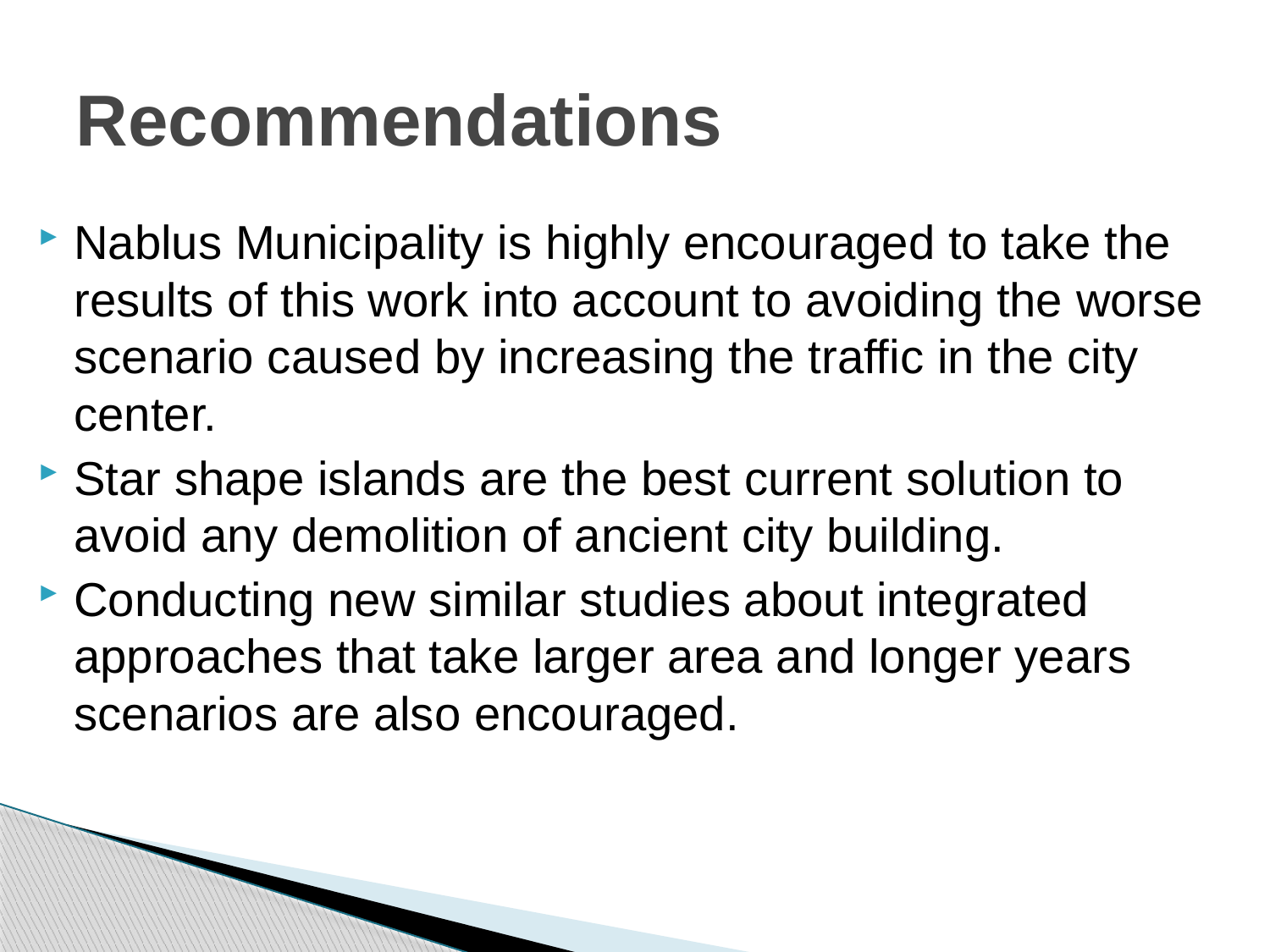

# Recommendations
Nablus Municipality is highly encouraged to take the results of this work into account to avoiding the worse scenario caused by increasing the traffic in the city center.
Star shape islands are the best current solution to avoid any demolition of ancient city building.
Conducting new similar studies about integrated approaches that take larger area and longer years scenarios are also encouraged.